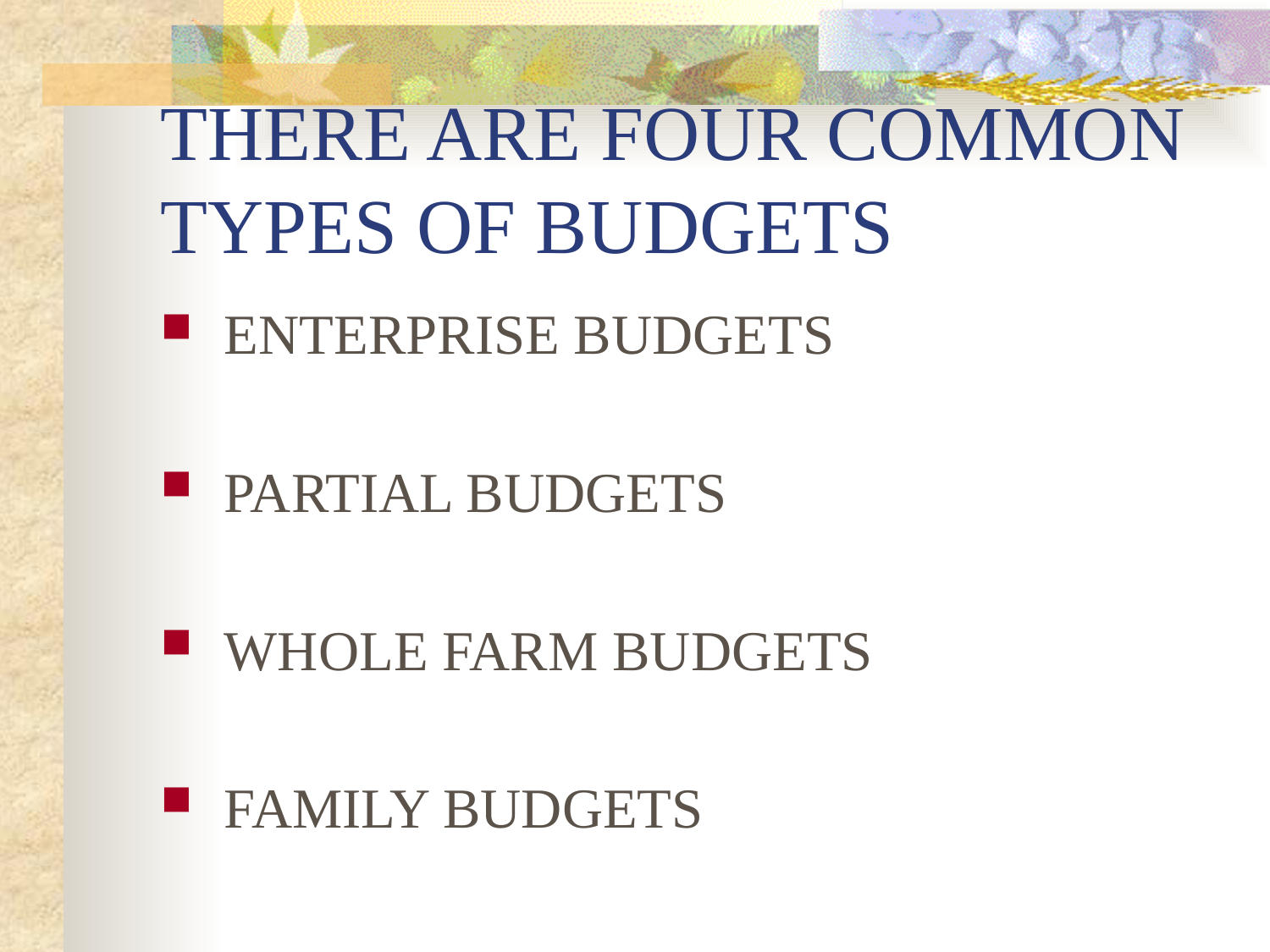

# THERE ARE FOUR COMMON TYPES OF BUDGETS
ENTERPRISE BUDGETS

PARTIAL BUDGETS

WHOLE FARM BUDGETS

FAMILY BUDGETS